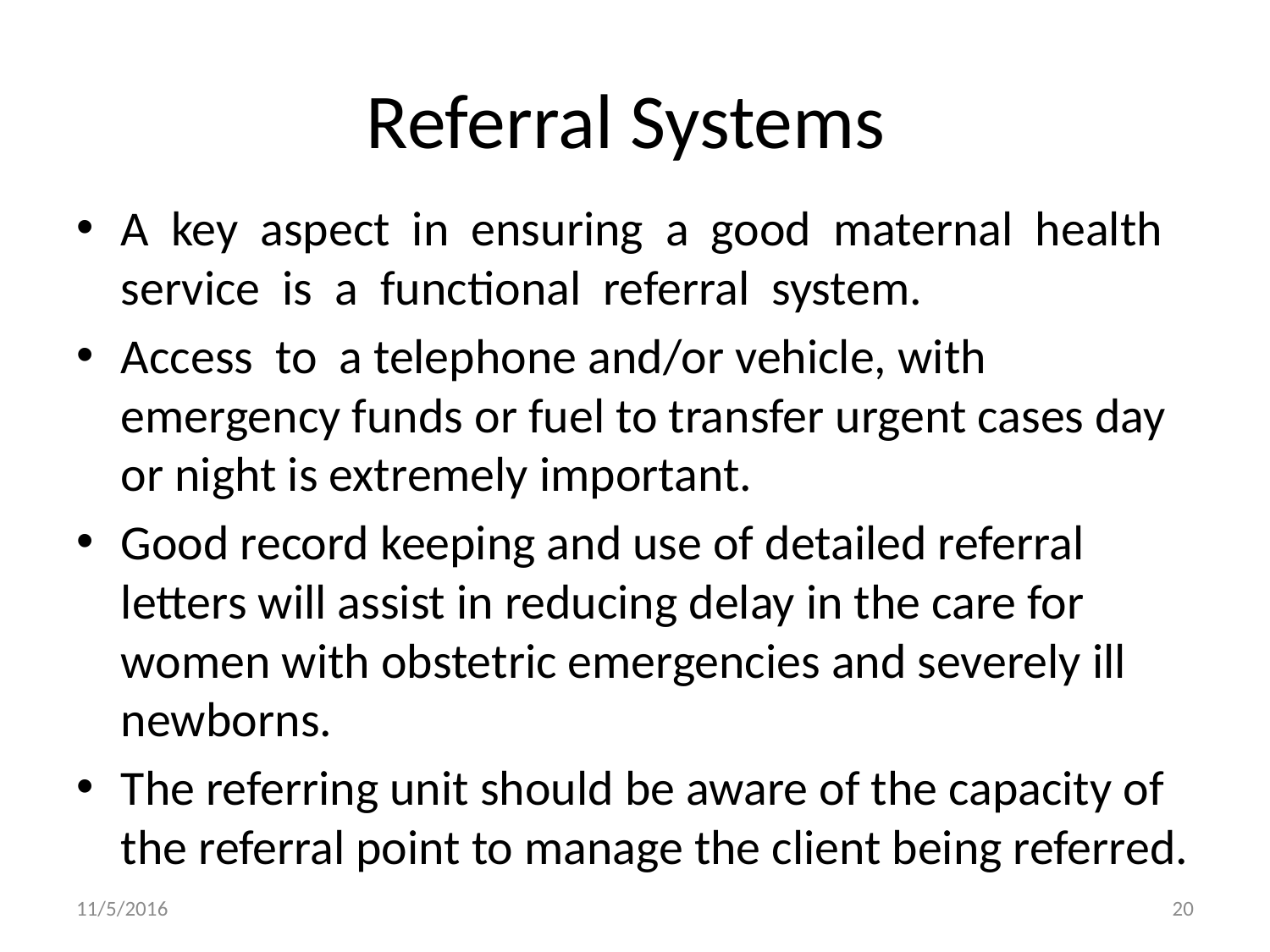

# Referral Systems
A  key  aspect  in  ensuring  a  good  maternal  health  service  is  a  functional  referral  system.
Access  to  a telephone and/or vehicle, with emergency funds or fuel to transfer urgent cases day or night is extremely important.
Good record keeping and use of detailed referral letters will assist in reducing delay in the care for women with obstetric emergencies and severely ill newborns.
The referring unit should be aware of the capacity of the referral point to manage the client being referred.

11/5/2016
20